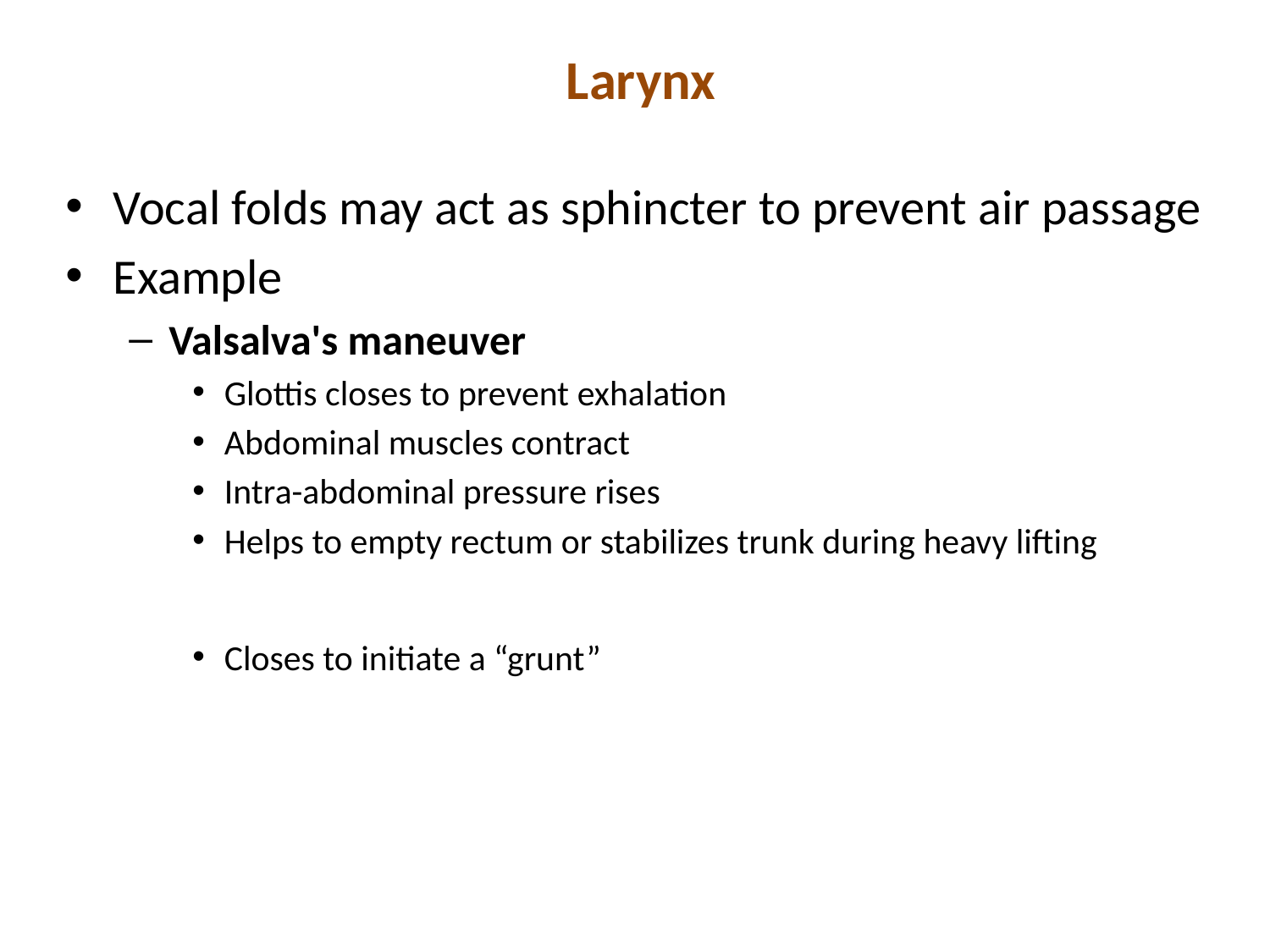

# Larynx
Vocal folds may act as sphincter to prevent air passage
Example
Valsalva's maneuver
Glottis closes to prevent exhalation
Abdominal muscles contract
Intra-abdominal pressure rises
Helps to empty rectum or stabilizes trunk during heavy lifting

Closes to initiate a “grunt”